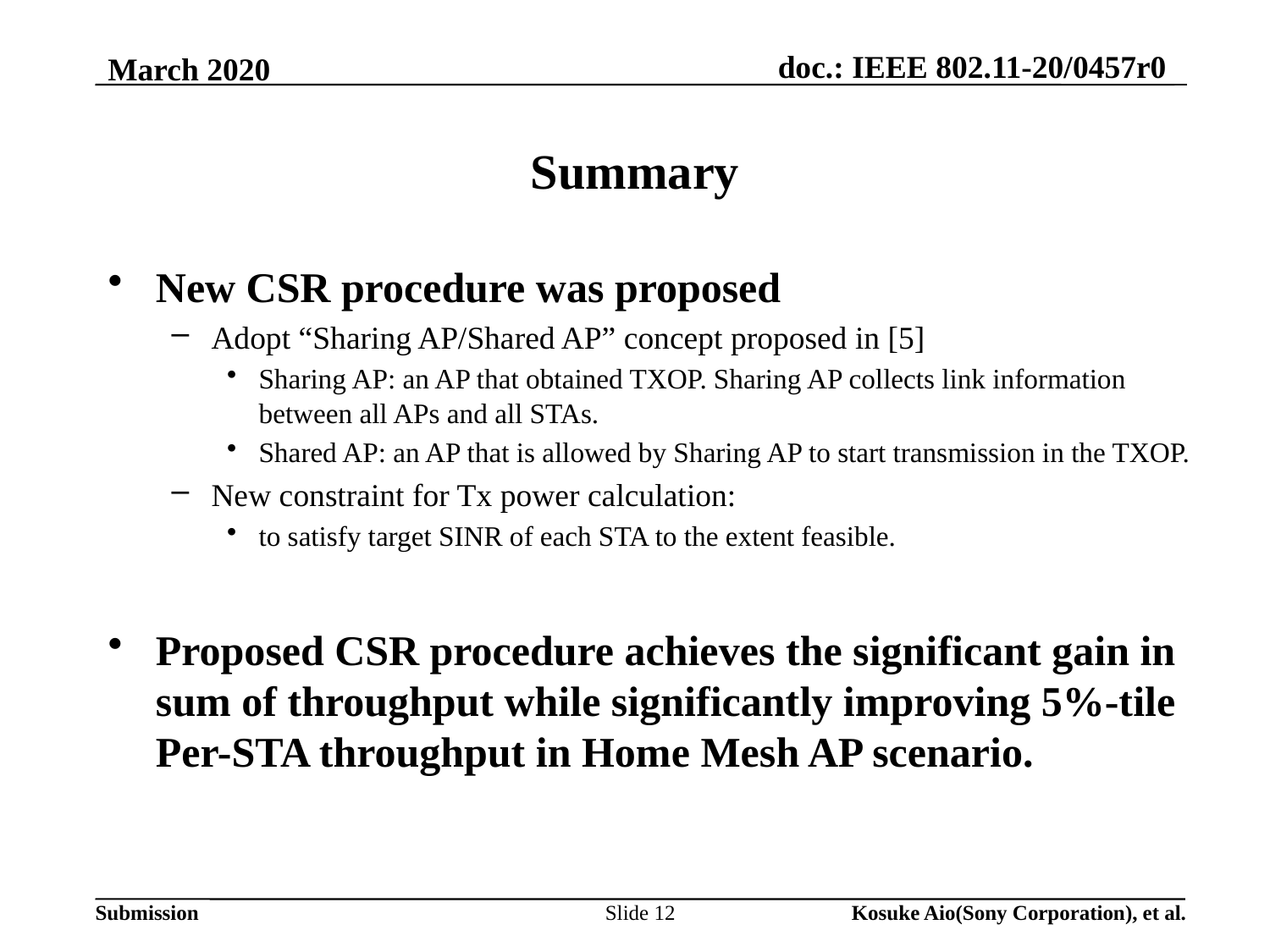

# Summary
New CSR procedure was proposed
Adopt “Sharing AP/Shared AP” concept proposed in [5]
Sharing AP: an AP that obtained TXOP. Sharing AP collects link information between all APs and all STAs.
Shared AP: an AP that is allowed by Sharing AP to start transmission in the TXOP.
New constraint for Tx power calculation:
to satisfy target SINR of each STA to the extent feasible.

Proposed CSR procedure achieves the significant gain in sum of throughput while significantly improving 5%-tile Per-STA throughput in Home Mesh AP scenario.

Slide 12
Kosuke Aio(Sony Corporation), et al.